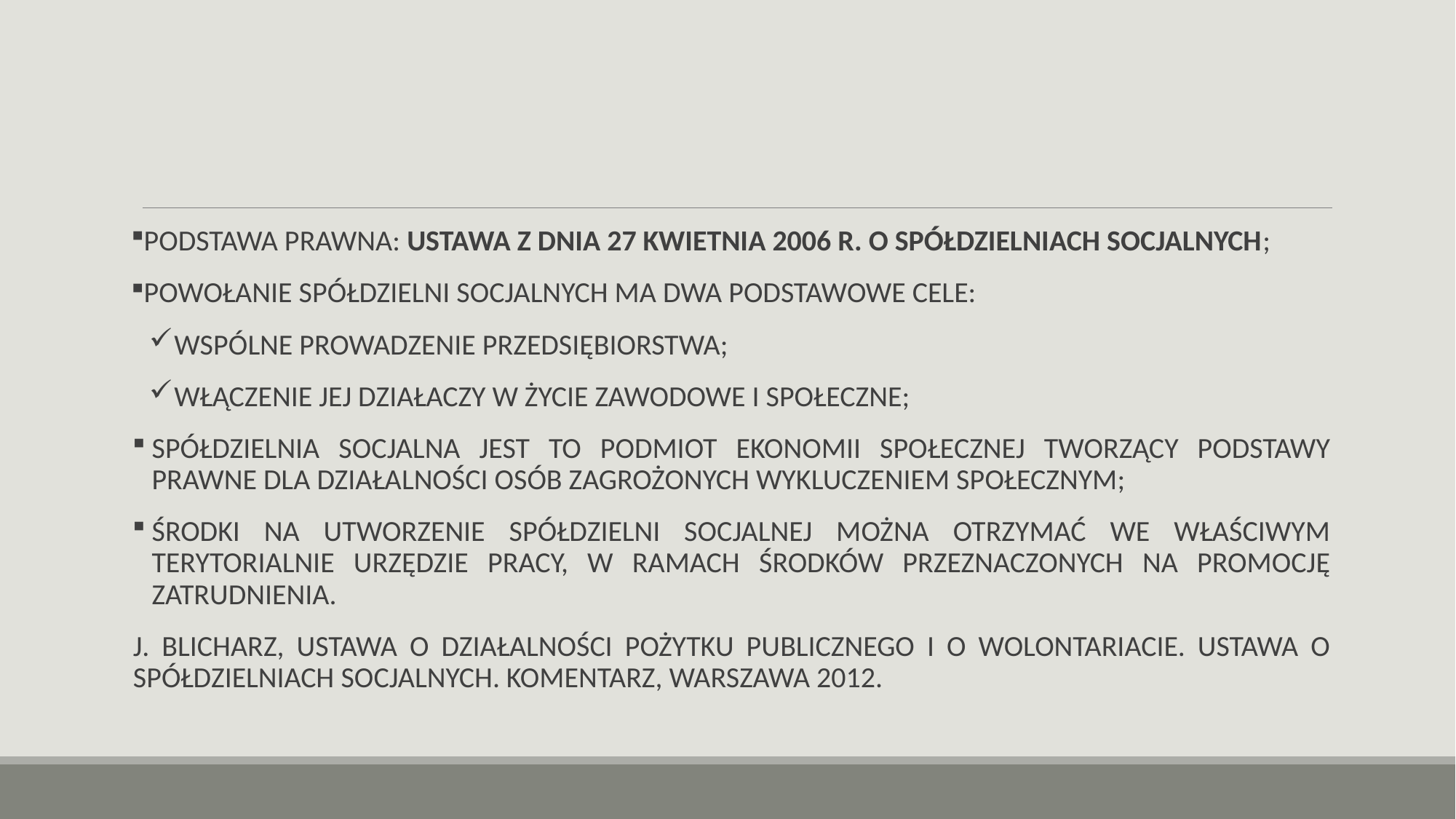

#
PODSTAWA PRAWNA: USTAWA Z DNIA 27 KWIETNIA 2006 R. O SPÓŁDZIELNIACH SOCJALNYCH;
POWOŁANIE SPÓŁDZIELNI SOCJALNYCH MA DWA PODSTAWOWE CELE:
WSPÓLNE PROWADZENIE PRZEDSIĘBIORSTWA;
WŁĄCZENIE JEJ DZIAŁACZY W ŻYCIE ZAWODOWE I SPOŁECZNE;
SPÓŁDZIELNIA SOCJALNA JEST TO PODMIOT EKONOMII SPOŁECZNEJ TWORZĄCY PODSTAWY PRAWNE DLA DZIAŁALNOŚCI OSÓB ZAGROŻONYCH WYKLUCZENIEM SPOŁECZNYM;
ŚRODKI NA UTWORZENIE SPÓŁDZIELNI SOCJALNEJ MOŻNA OTRZYMAĆ WE WŁAŚCIWYM TERYTORIALNIE URZĘDZIE PRACY, W RAMACH ŚRODKÓW PRZEZNACZONYCH NA PROMOCJĘ ZATRUDNIENIA.
J. BLICHARZ, USTAWA O DZIAŁALNOŚCI POŻYTKU PUBLICZNEGO I O WOLONTARIACIE. USTAWA O SPÓŁDZIELNIACH SOCJALNYCH. KOMENTARZ, WARSZAWA 2012.